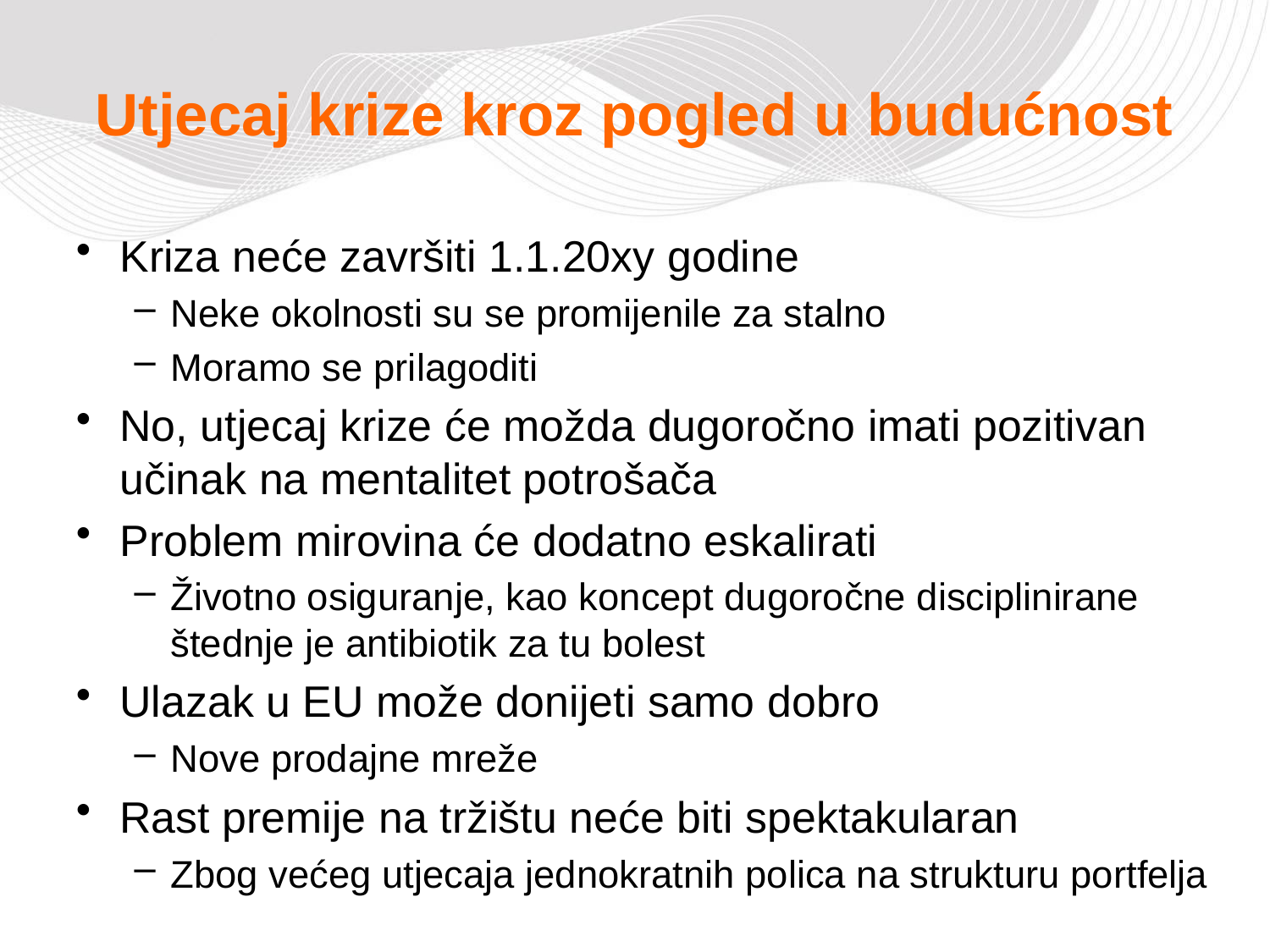

# Utjecaj krize kroz pogled u budućnost
Kriza neće završiti 1.1.20xy godine
Neke okolnosti su se promijenile za stalno
Moramo se prilagoditi
No, utjecaj krize će možda dugoročno imati pozitivan učinak na mentalitet potrošača
Problem mirovina će dodatno eskalirati
Životno osiguranje, kao koncept dugoročne disciplinirane štednje je antibiotik za tu bolest
Ulazak u EU može donijeti samo dobro
Nove prodajne mreže
Rast premije na tržištu neće biti spektakularan
Zbog većeg utjecaja jednokratnih polica na strukturu portfelja